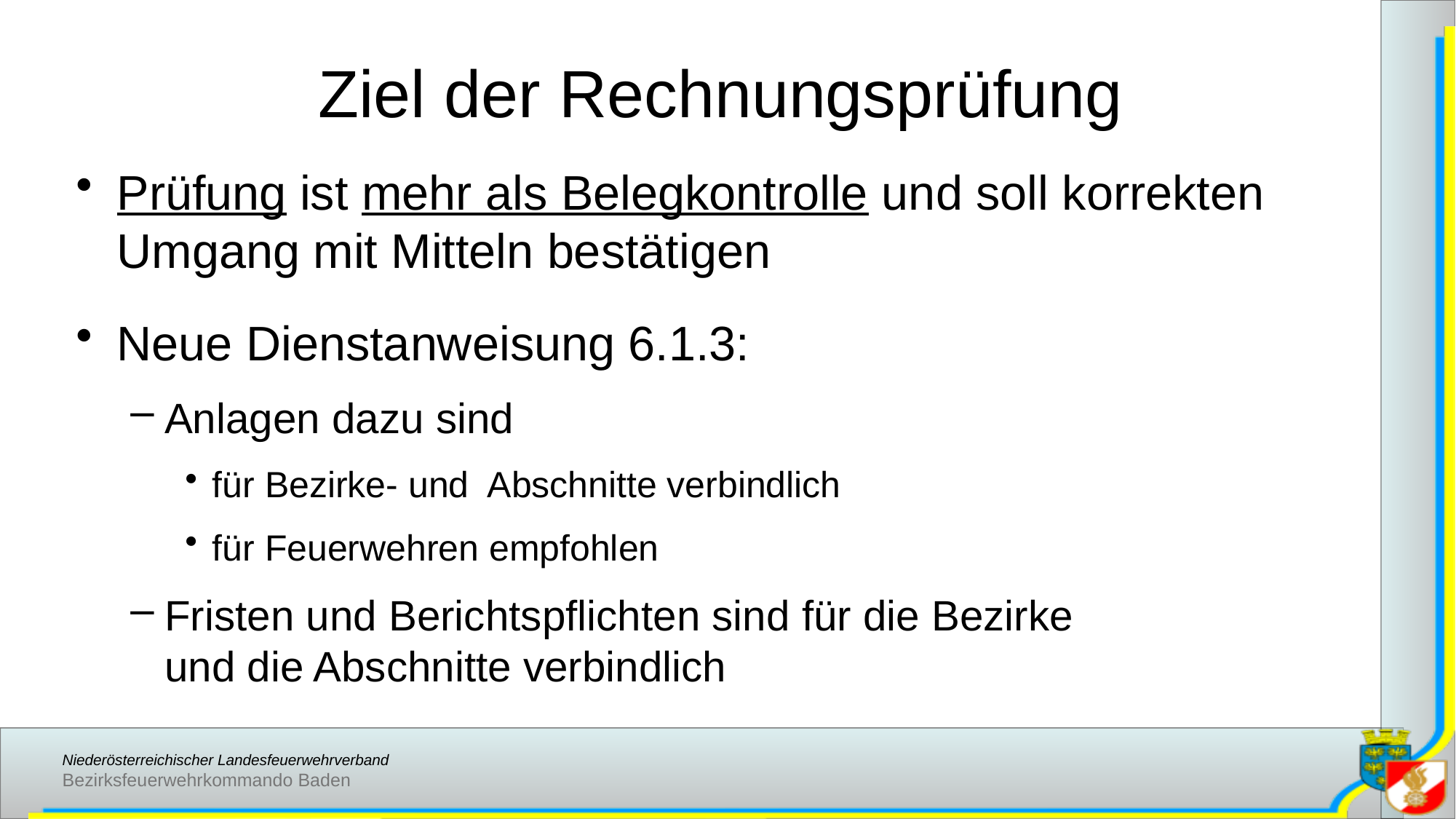

# Ziel der Rechnungsprüfung
Prüfung ist mehr als Belegkontrolle und soll korrekten Umgang mit Mitteln bestätigen
Neue Dienstanweisung 6.1.3:
Anlagen dazu sind
für Bezirke- und  Abschnitte verbindlich
für Feuerwehren empfohlen
Fristen und Berichtspflichten sind für die Bezirke
und die Abschnitte verbindlich